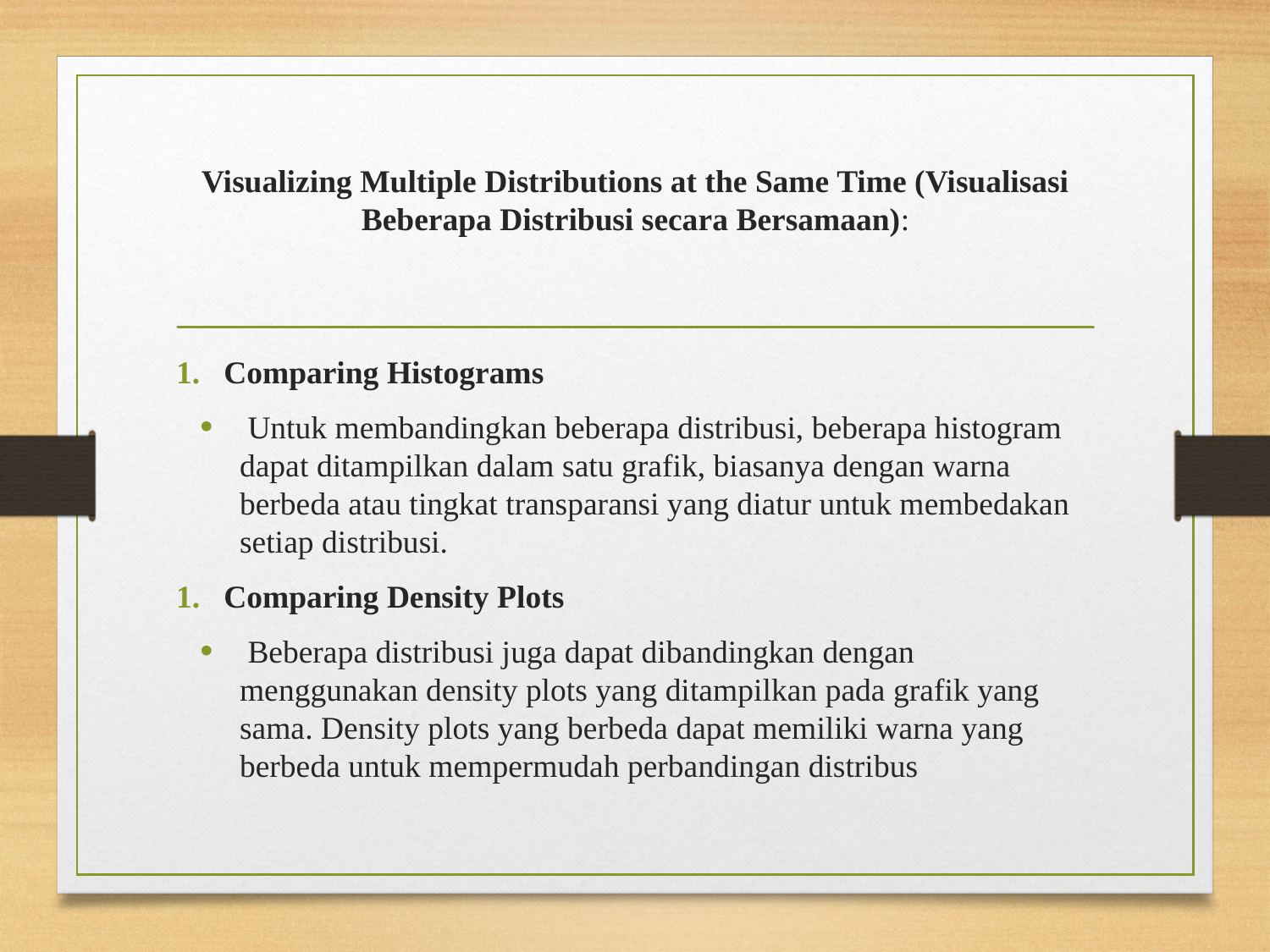

# Visualizing Multiple Distributions at the Same Time (Visualisasi Beberapa Distribusi secara Bersamaan):
Comparing Histograms
 Untuk membandingkan beberapa distribusi, beberapa histogram dapat ditampilkan dalam satu grafik, biasanya dengan warna berbeda atau tingkat transparansi yang diatur untuk membedakan setiap distribusi.
Comparing Density Plots
 Beberapa distribusi juga dapat dibandingkan dengan menggunakan density plots yang ditampilkan pada grafik yang sama. Density plots yang berbeda dapat memiliki warna yang berbeda untuk mempermudah perbandingan distribus